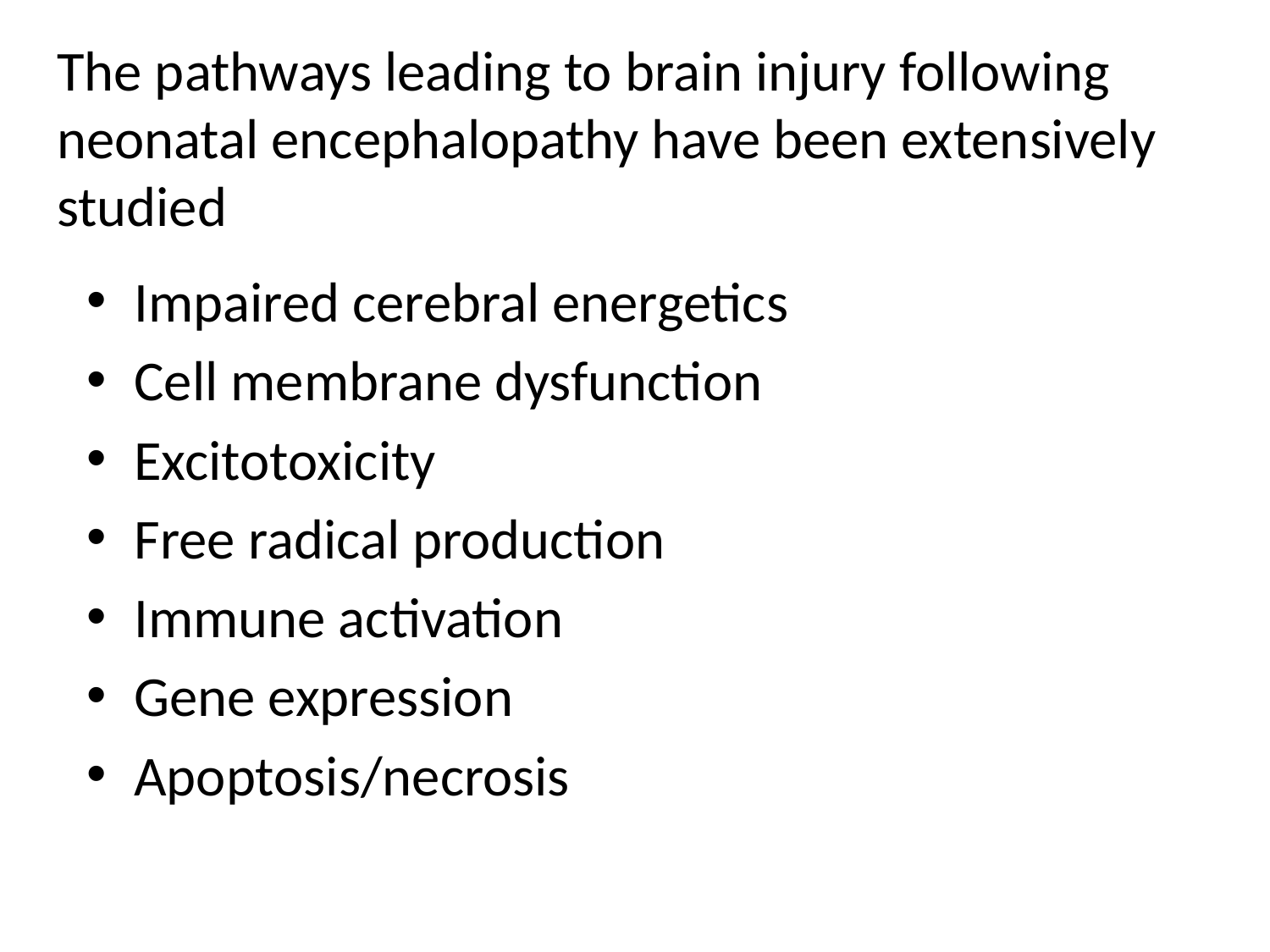

The pathways leading to brain injury following neonatal encephalopathy have been extensively studied

Impaired cerebral energetics
Cell membrane dysfunction
Excitotoxicity
Free radical production
Immune activation
Gene expression
Apoptosis/necrosis